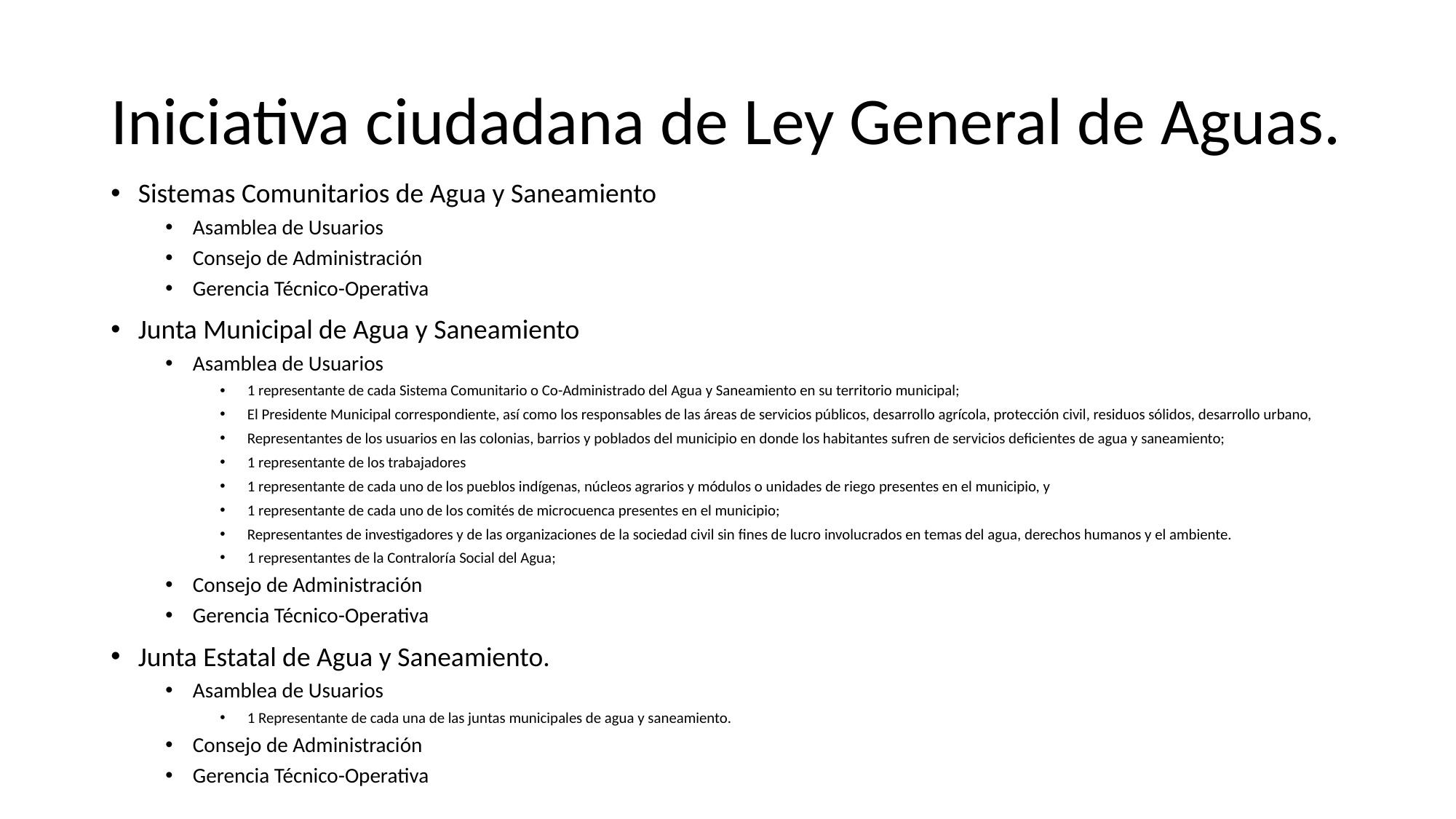

# Iniciativa ciudadana de Ley General de Aguas.
Sistemas Comunitarios de Agua y Saneamiento
Asamblea de Usuarios
Consejo de Administración
Gerencia Técnico-Operativa
Junta Municipal de Agua y Saneamiento
Asamblea de Usuarios
1 representante de cada Sistema Comunitario o Co-Administrado del Agua y Saneamiento en su territorio municipal;
El Presidente Municipal correspondiente, así como los responsables de las áreas de servicios públicos, desarrollo agrícola, protección civil, residuos sólidos, desarrollo urbano,
Representantes de los usuarios en las colonias, barrios y poblados del municipio en donde los habitantes sufren de servicios deficientes de agua y saneamiento;
1 representante de los trabajadores
1 representante de cada uno de los pueblos indígenas, núcleos agrarios y módulos o unidades de riego presentes en el municipio, y
1 representante de cada uno de los comités de microcuenca presentes en el municipio;
Representantes de investigadores y de las organizaciones de la sociedad civil sin fines de lucro involucrados en temas del agua, derechos humanos y el ambiente.
1 representantes de la Contraloría Social del Agua;
Consejo de Administración
Gerencia Técnico-Operativa
Junta Estatal de Agua y Saneamiento.
Asamblea de Usuarios
1 Representante de cada una de las juntas municipales de agua y saneamiento.
Consejo de Administración
Gerencia Técnico-Operativa